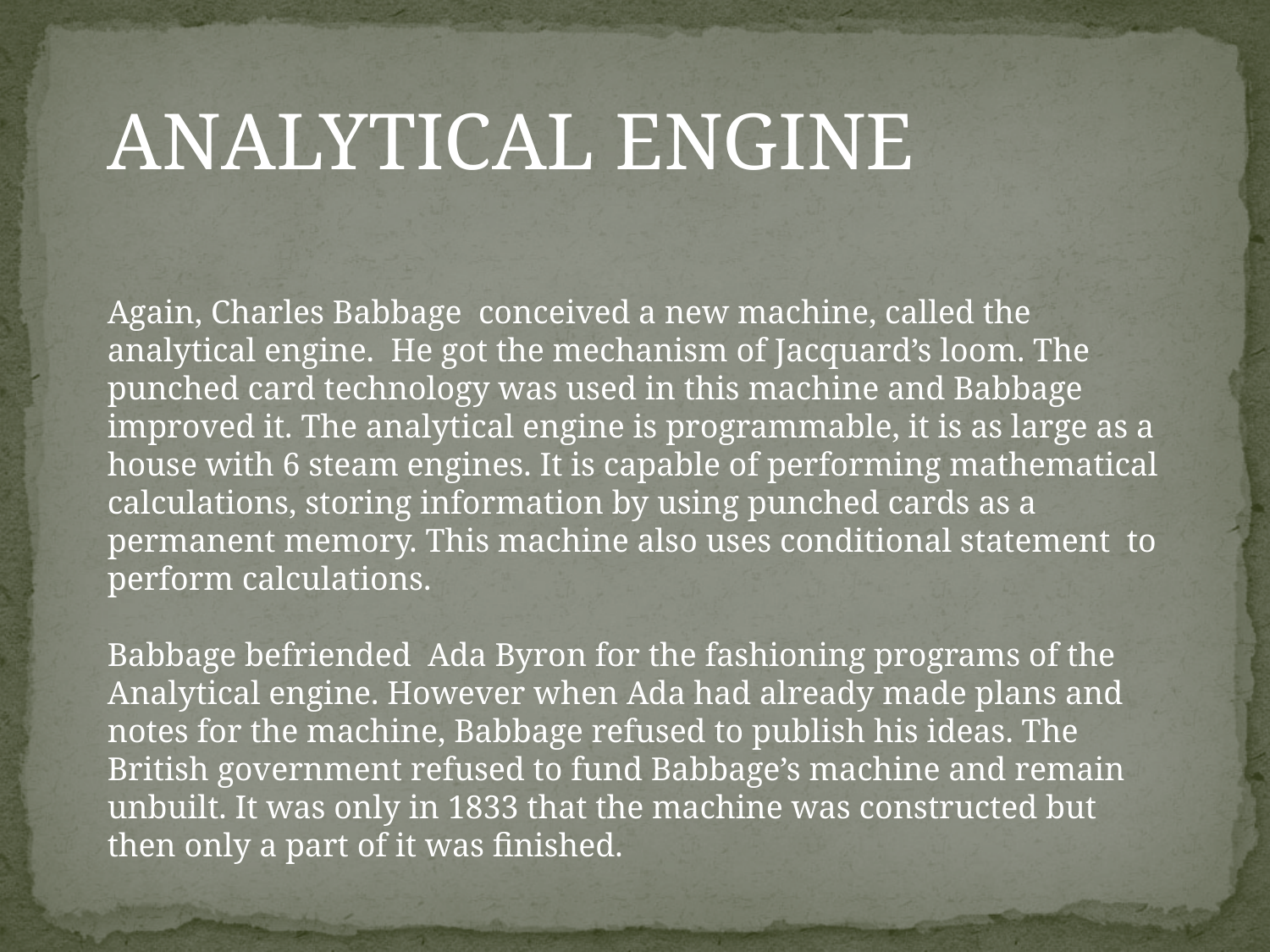

ANALYTICAL ENGINE
Again, Charles Babbage  conceived a new machine, called the analytical engine.  He got the mechanism of Jacquard’s loom. The punched card technology was used in this machine and Babbage improved it. The analytical engine is programmable, it is as large as a house with 6 steam engines. It is capable of performing mathematical calculations, storing information by using punched cards as a permanent memory. This machine also uses conditional statement  to perform calculations.

Babbage befriended  Ada Byron for the fashioning programs of the Analytical engine. However when Ada had already made plans and notes for the machine, Babbage refused to publish his ideas. The British government refused to fund Babbage’s machine and remain unbuilt. It was only in 1833 that the machine was constructed but then only a part of it was finished.